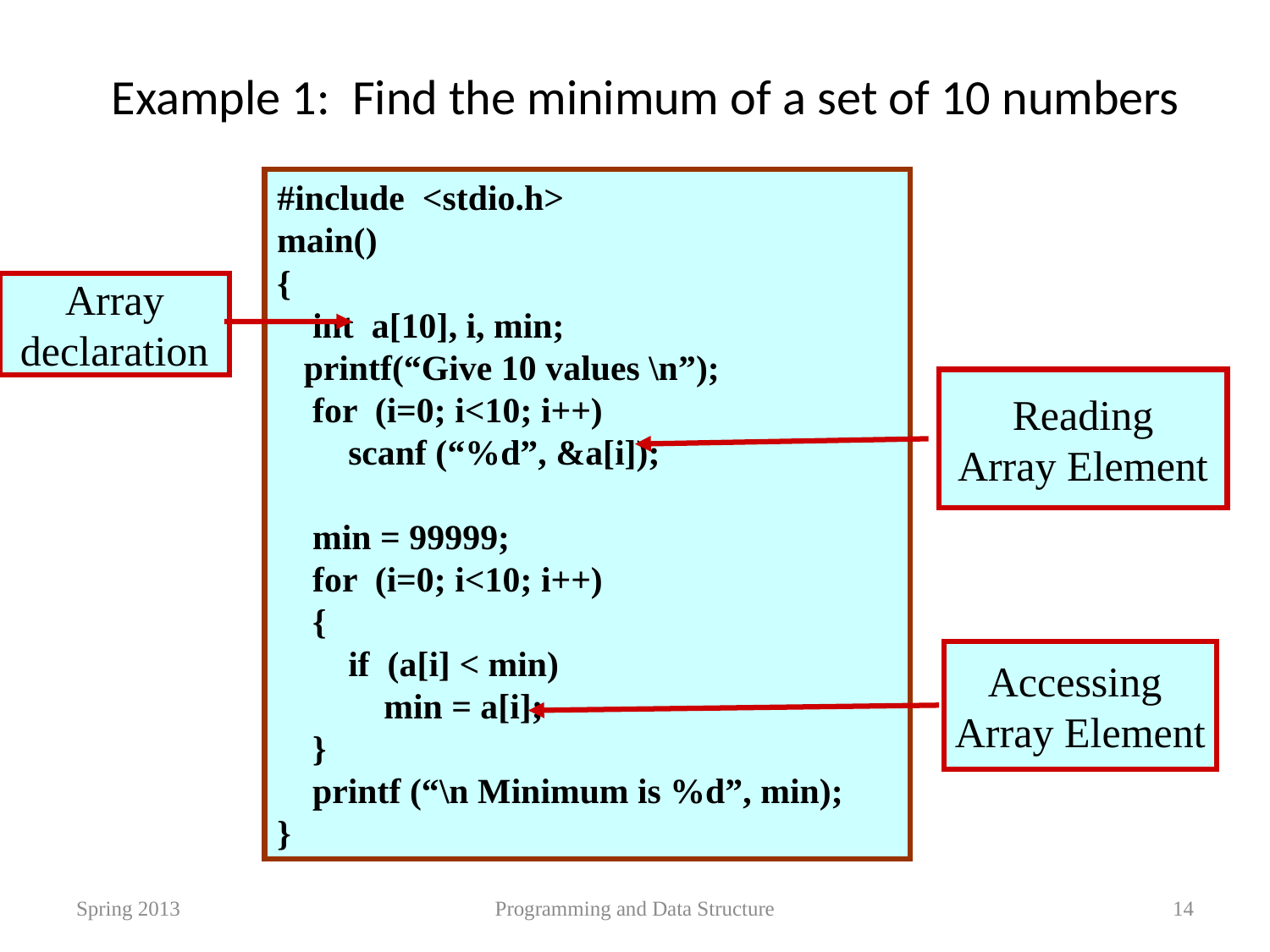

# Example 1:  Find the minimum of a set of 10 numbers
#include  <stdio.h>
main()
{
    int  a[10], i, min;
   printf(“Give 10 values \n”);
    for  (i=0; i<10; i++)
        scanf (“%d”, &a[i]);

    min = 99999;
    for  (i=0; i<10; i++)
    {
        if  (a[i] < min)
            min = a[i];
    }
    printf (“\n Minimum is %d”, min);
}
Array
declaration

Reading
Array Element

Accessing
Array Element

Spring 2013
Programming and Data Structure
14